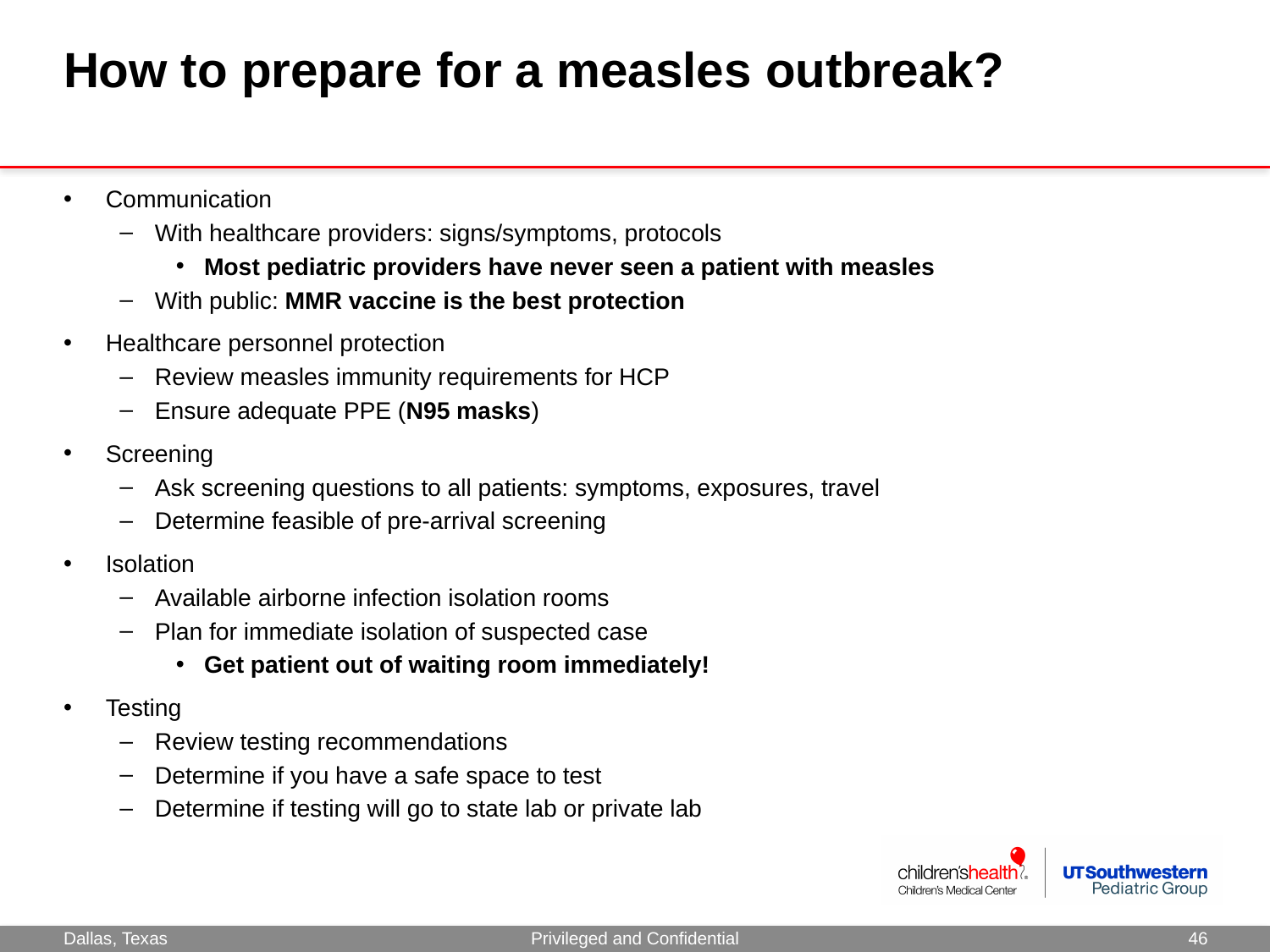

# How to prepare for a measles outbreak?
Communication
With healthcare providers: signs/symptoms, protocols
Most pediatric providers have never seen a patient with measles
With public: MMR vaccine is the best protection
Healthcare personnel protection
Review measles immunity requirements for HCP
Ensure adequate PPE (N95 masks)
Screening
Ask screening questions to all patients: symptoms, exposures, travel
Determine feasible of pre-arrival screening
Isolation
Available airborne infection isolation rooms
Plan for immediate isolation of suspected case
Get patient out of waiting room immediately!
Testing
Review testing recommendations
Determine if you have a safe space to test
Determine if testing will go to state lab or private lab
Privileged and Confidential
46